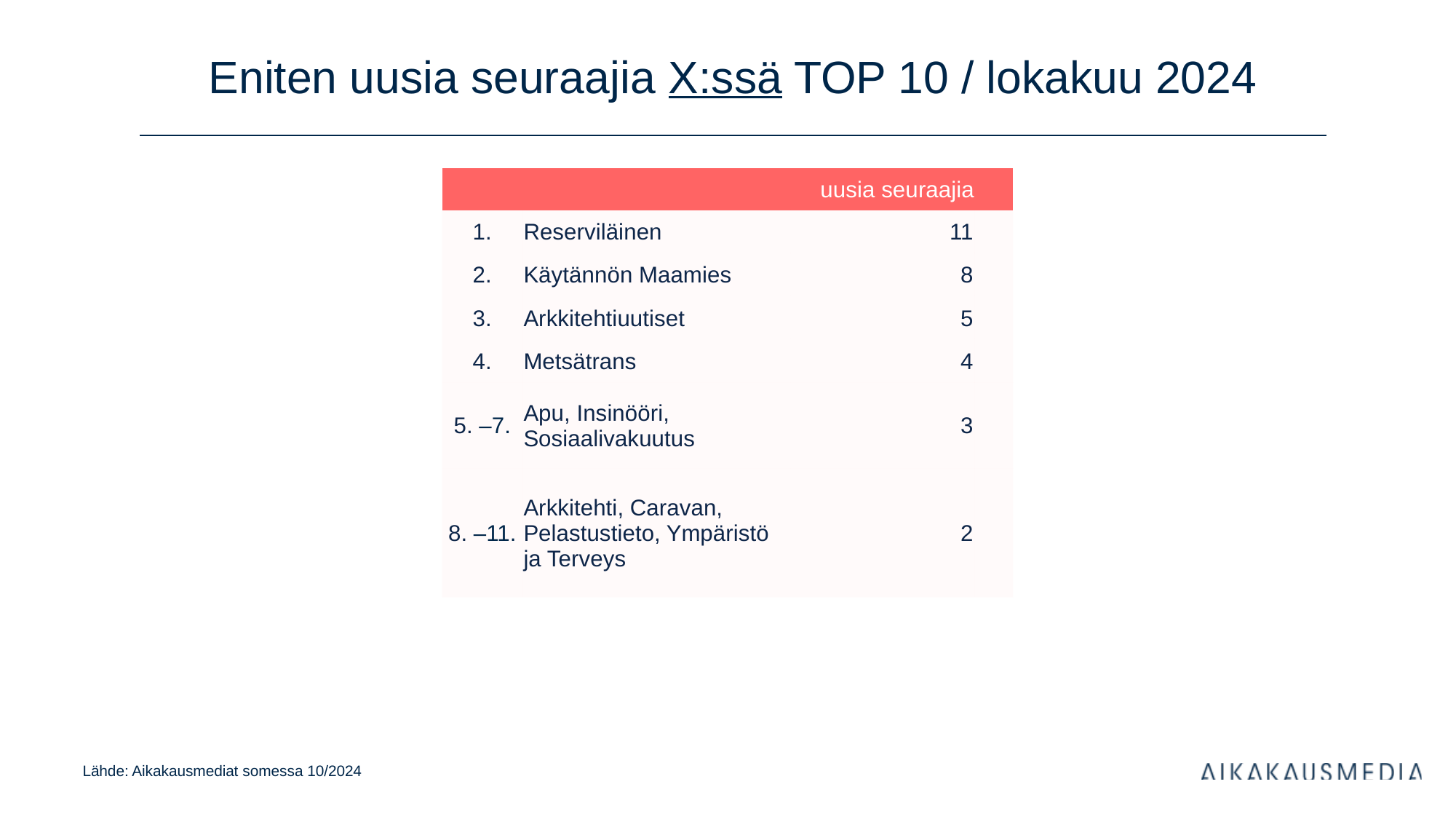

# Eniten uusia seuraajia X:ssä TOP 10 / lokakuu 2024
| uusia seuraajia |  | kanavan tilaajia |  |
| --- | --- | --- | --- |
| 1. | Reserviläinen | 11 |  |
| 2. | Käytännön Maamies | 8 |  |
| 3. | Arkkitehtiuutiset | 5 |  |
| 4. | Metsätrans | 4 |  |
| 5. –7. | Apu, Insinööri, Sosiaalivakuutus | 3 |  |
| 8. –11. | Arkkitehti, Caravan, Pelastustieto, Ympäristö ja Terveys | 2 |  |